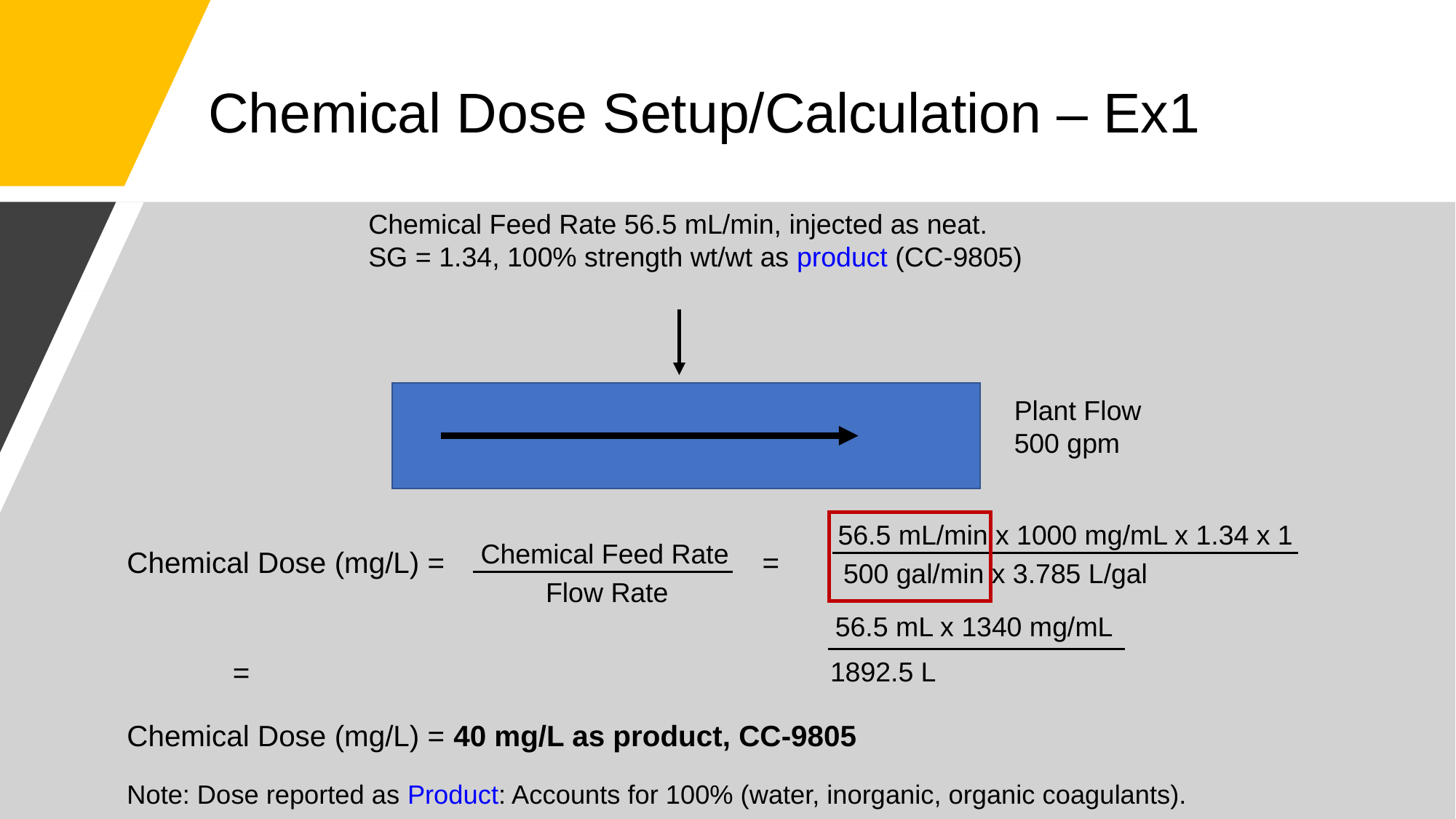

# Chemical Dose Setup/Calculation – Ex1
Chemical Feed Rate 56.5 mL/min, injected as neat.
SG = 1.34, 100% strength wt/wt as product (CC-9805)

Chemical Dose (mg/L) =                                       =

						=

Chemical Dose (mg/L) = 40 mg/L as product, CC-9805

Note: Dose reported as Product: Accounts for 100% (water, inorganic, organic coagulants).

Plant Flow
500 gpm
56.5 mL/min x 1000 mg/mL x 1.34 x 1
500 gal/min x 3.785 L/gal

Chemical Feed Rate
Flow Rate
56.5 mL x 1340 mg/mL
1892.5 L